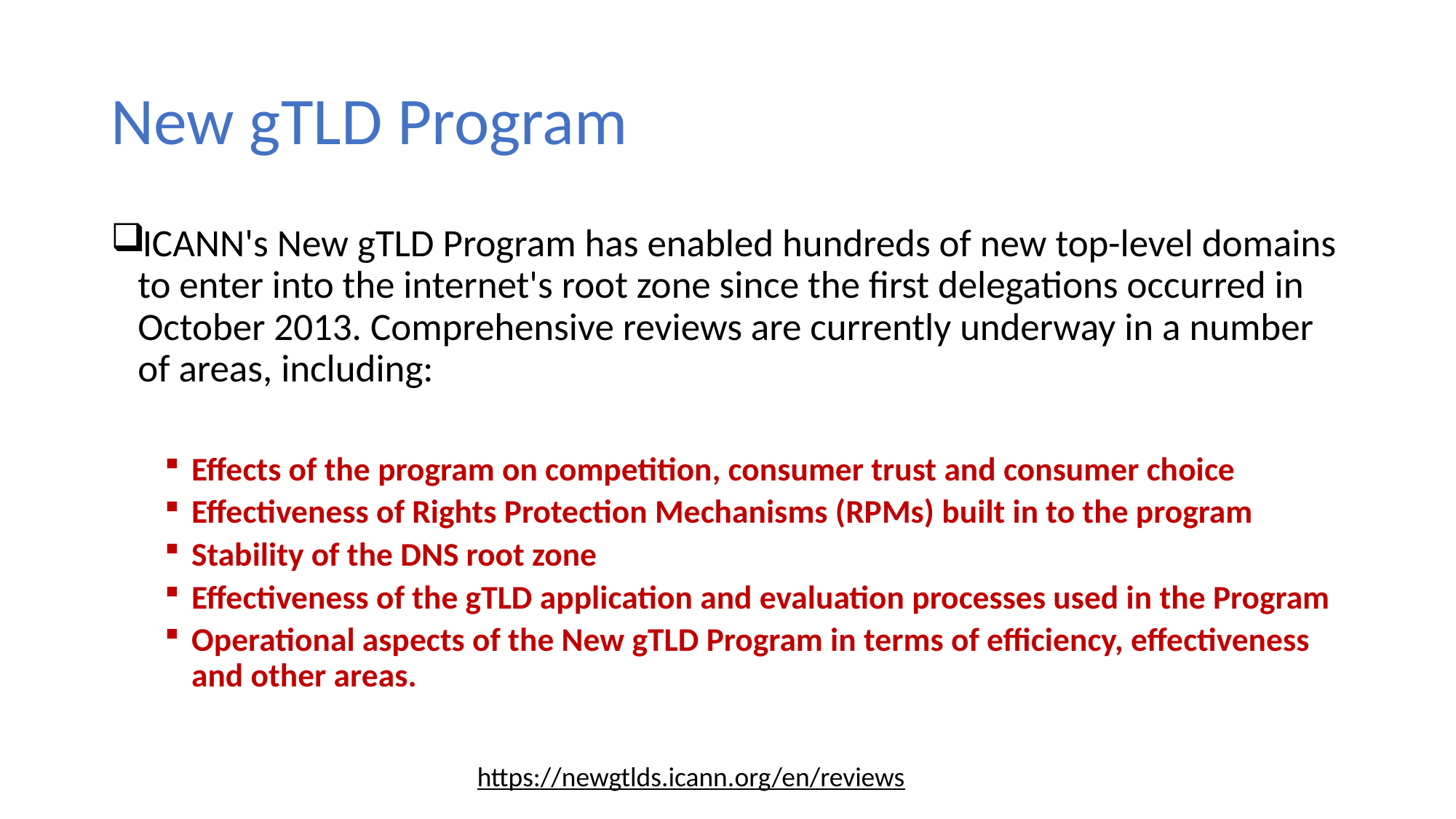

# New gTLD Program
ICANN's New gTLD Program has enabled hundreds of new top-level domains to enter into the internet's root zone since the first delegations occurred in October 2013. Comprehensive reviews are currently underway in a number of areas, including:

Effects of the program on competition, consumer trust and consumer choice
Effectiveness of Rights Protection Mechanisms (RPMs) built in to the program
Stability of the DNS root zone
Effectiveness of the gTLD application and evaluation processes used in the Program
Operational aspects of the New gTLD Program in terms of efficiency, effectiveness and other areas.

https://newgtlds.icann.org/en/reviews